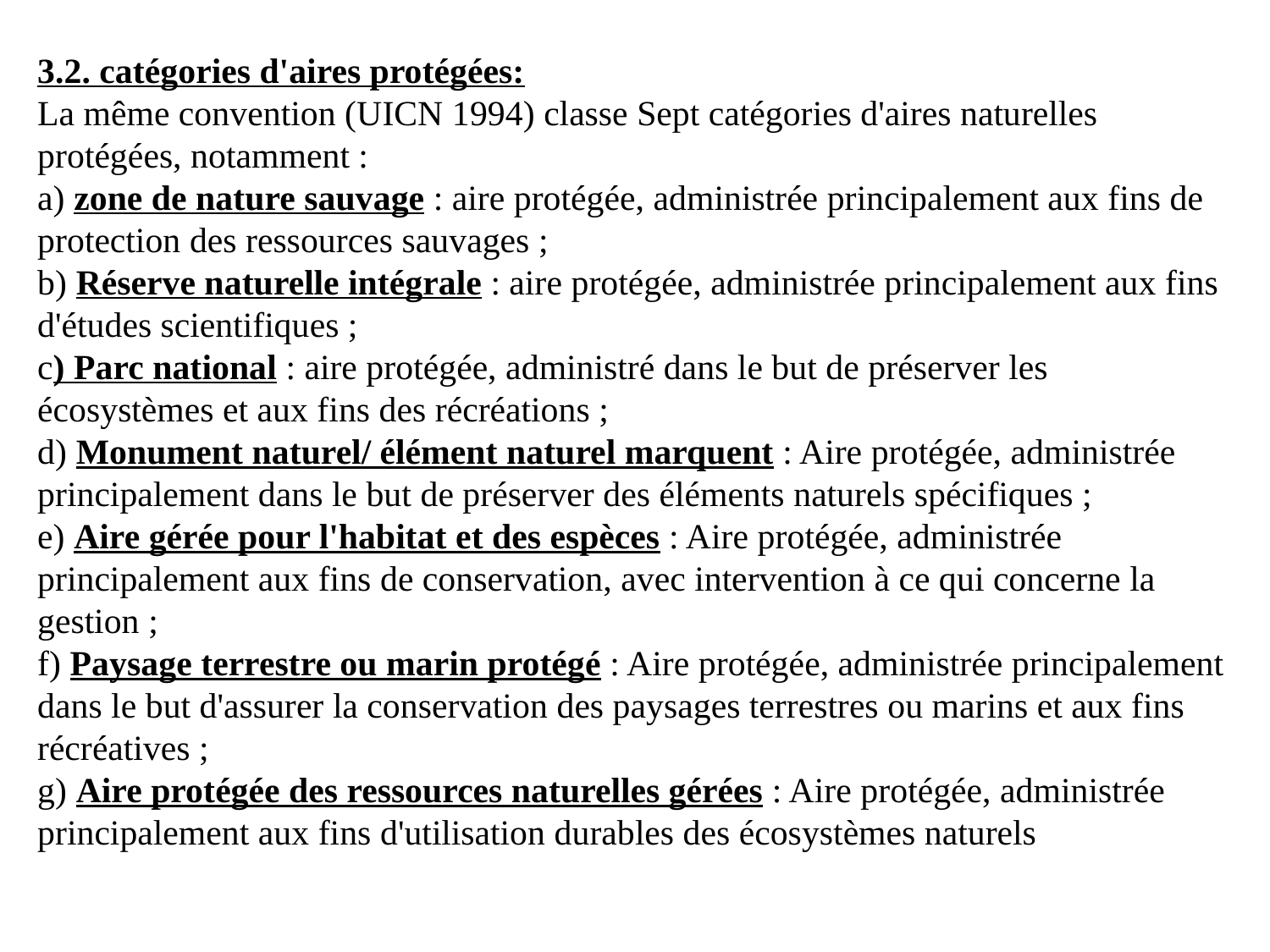

3.2. catégories d'aires protégées:
La même convention (UICN 1994) classe Sept catégories d'aires naturelles protégées, notamment :
a) zone de nature sauvage : aire protégée, administrée principalement aux fins de protection des ressources sauvages ;
b) Réserve naturelle intégrale : aire protégée, administrée principalement aux fins d'études scientifiques ;
c) Parc national : aire protégée, administré dans le but de préserver les écosystèmes et aux fins des récréations ;
d) Monument naturel/ élément naturel marquent : Aire protégée, administrée principalement dans le but de préserver des éléments naturels spécifiques ;
e) Aire gérée pour l'habitat et des espèces : Aire protégée, administrée principalement aux fins de conservation, avec intervention à ce qui concerne la gestion ;
f) Paysage terrestre ou marin protégé : Aire protégée, administrée principalement dans le but d'assurer la conservation des paysages terrestres ou marins et aux fins récréatives ;
g) Aire protégée des ressources naturelles gérées : Aire protégée, administrée principalement aux fins d'utilisation durables des écosystèmes naturels